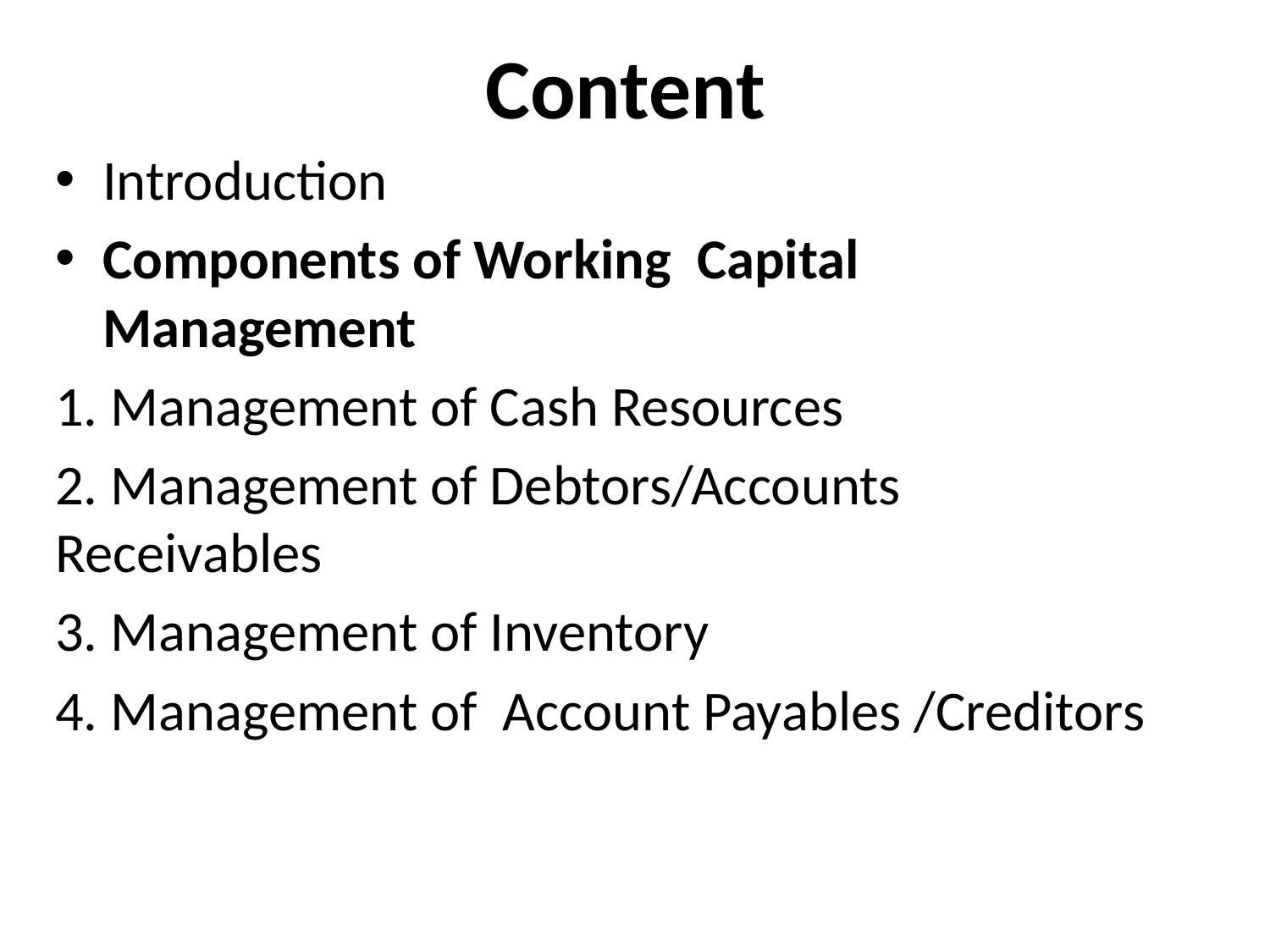

# Content
Introduction
Components of Working  Capital Management
1. Management of Cash Resources
2. Management of Debtors/Accounts Receivables
3. Management of Inventory
4. Management of  Account Payables /Creditors